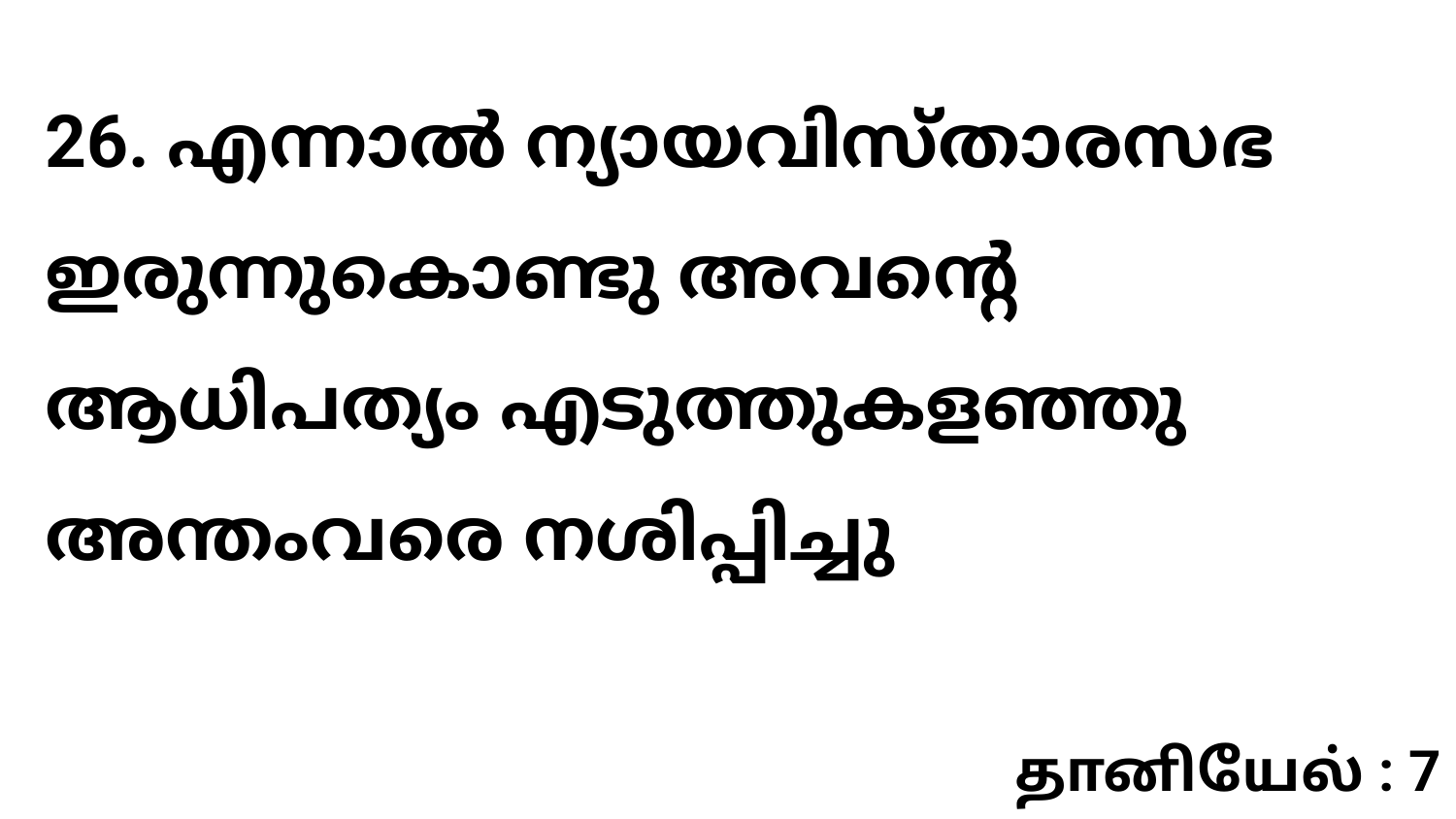

26. എന്നാൽ ന്യായവിസ്താരസഭ ഇരുന്നുകൊണ്ടു അവന്റെ ആധിപത്യം എടുത്തുകളഞ്ഞു അന്തംവരെ നശിപ്പിച്ചു
தானியேல் : 7